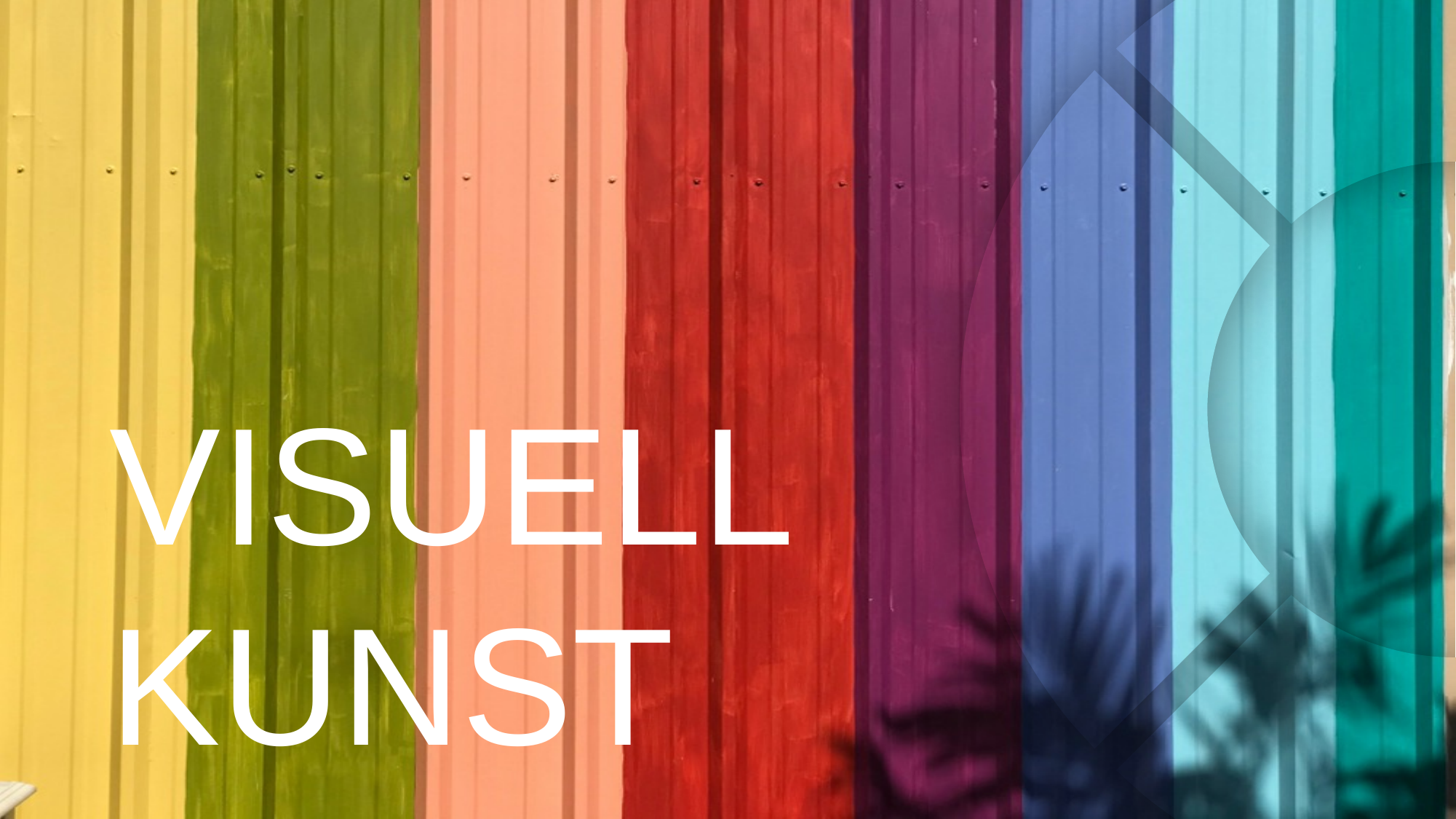

VIGGO VENNELØS
På skole og kulturhus
UKE 13

VISUELL KUNST
SELVPORTRETT UTEN ANSIKT
På Skolen
UKE 41 & 42